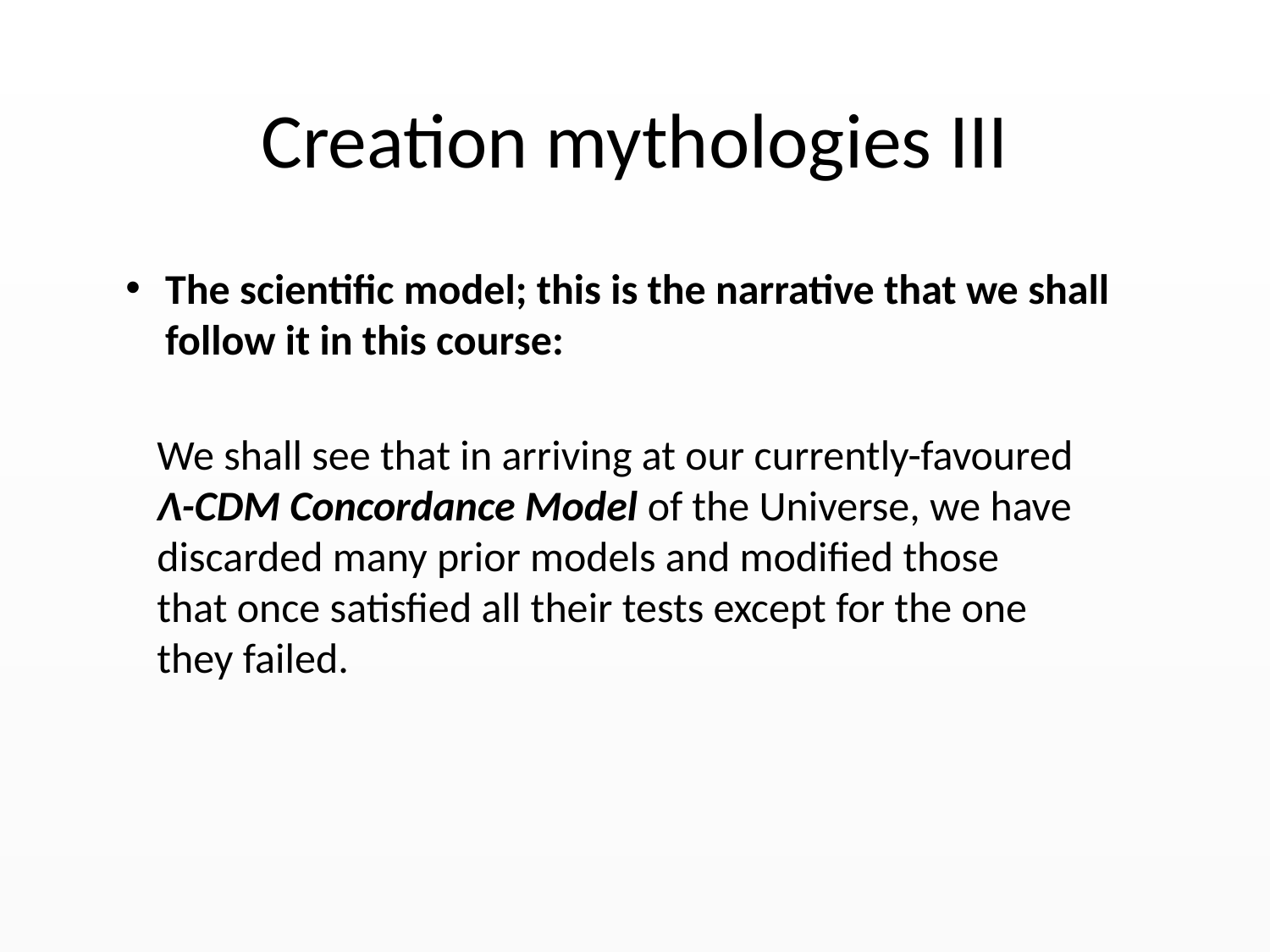

# Creation mythologies III

The scientific model; this is the narrative that we shall follow it in this course:
We shall see that in arriving at our currently-favoured Λ-CDM Concordance Model of the Universe, we have discarded many prior models and modified those that once satisfied all their tests except for the one they failed.